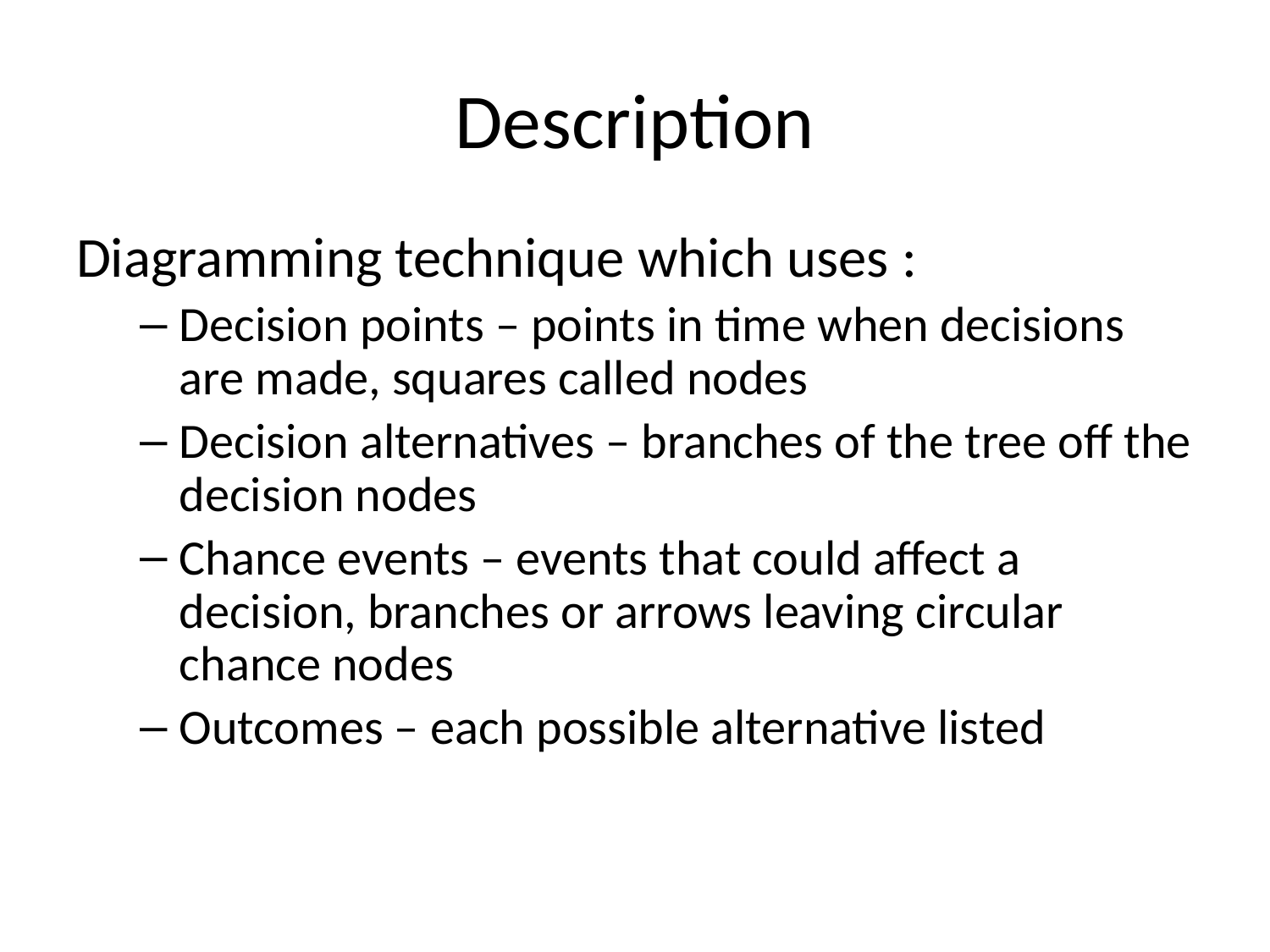

# Description
Diagramming technique which uses :
Decision points – points in time when decisions are made, squares called nodes
Decision alternatives – branches of the tree off the decision nodes
Chance events – events that could affect a decision, branches or arrows leaving circular chance nodes
Outcomes – each possible alternative listed